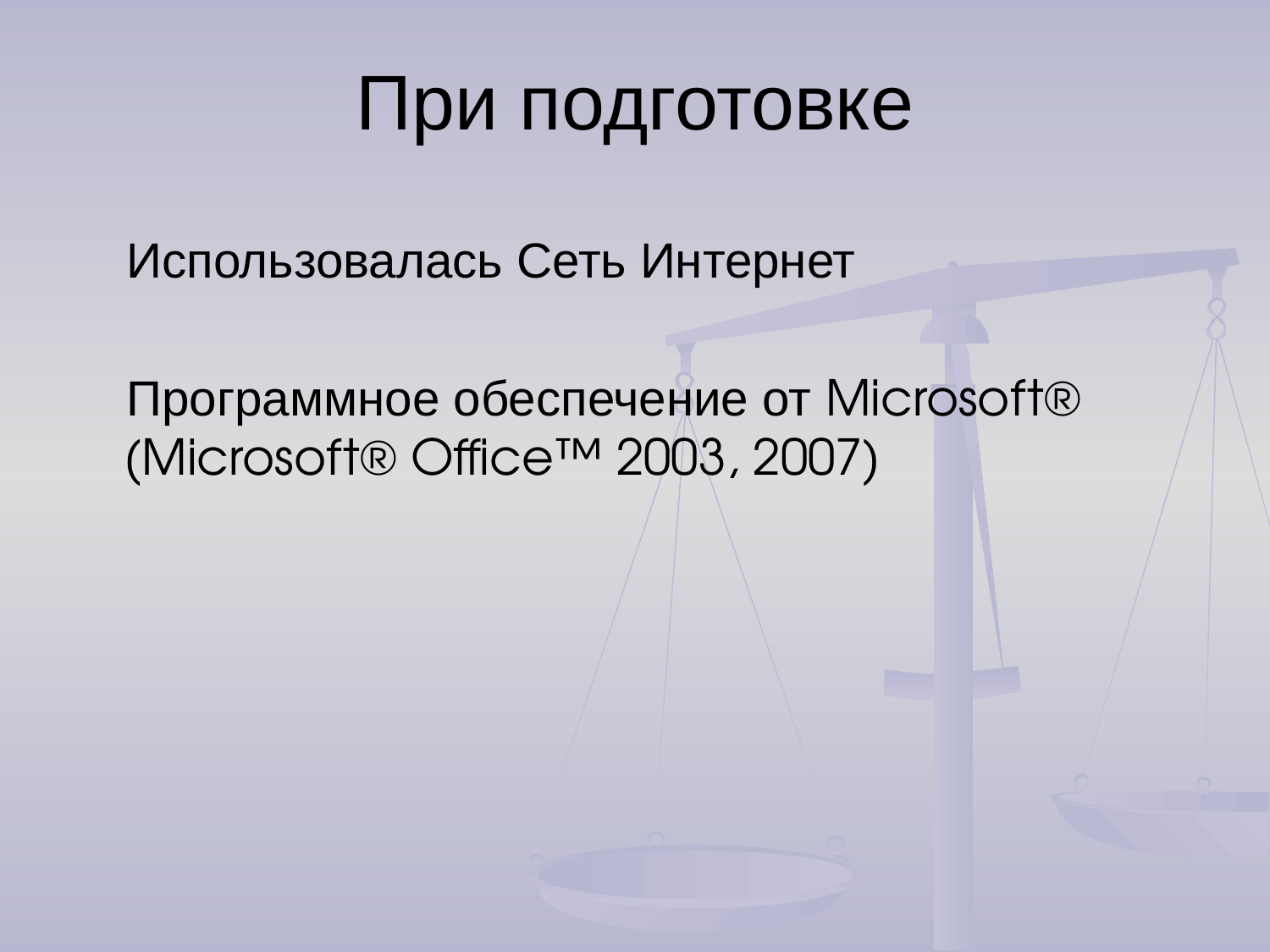

# При подготовке
Использовалась Сеть Интернет

Программное обеспечение от Microsoft® (Microsoft® Office™ 2003, 2007)